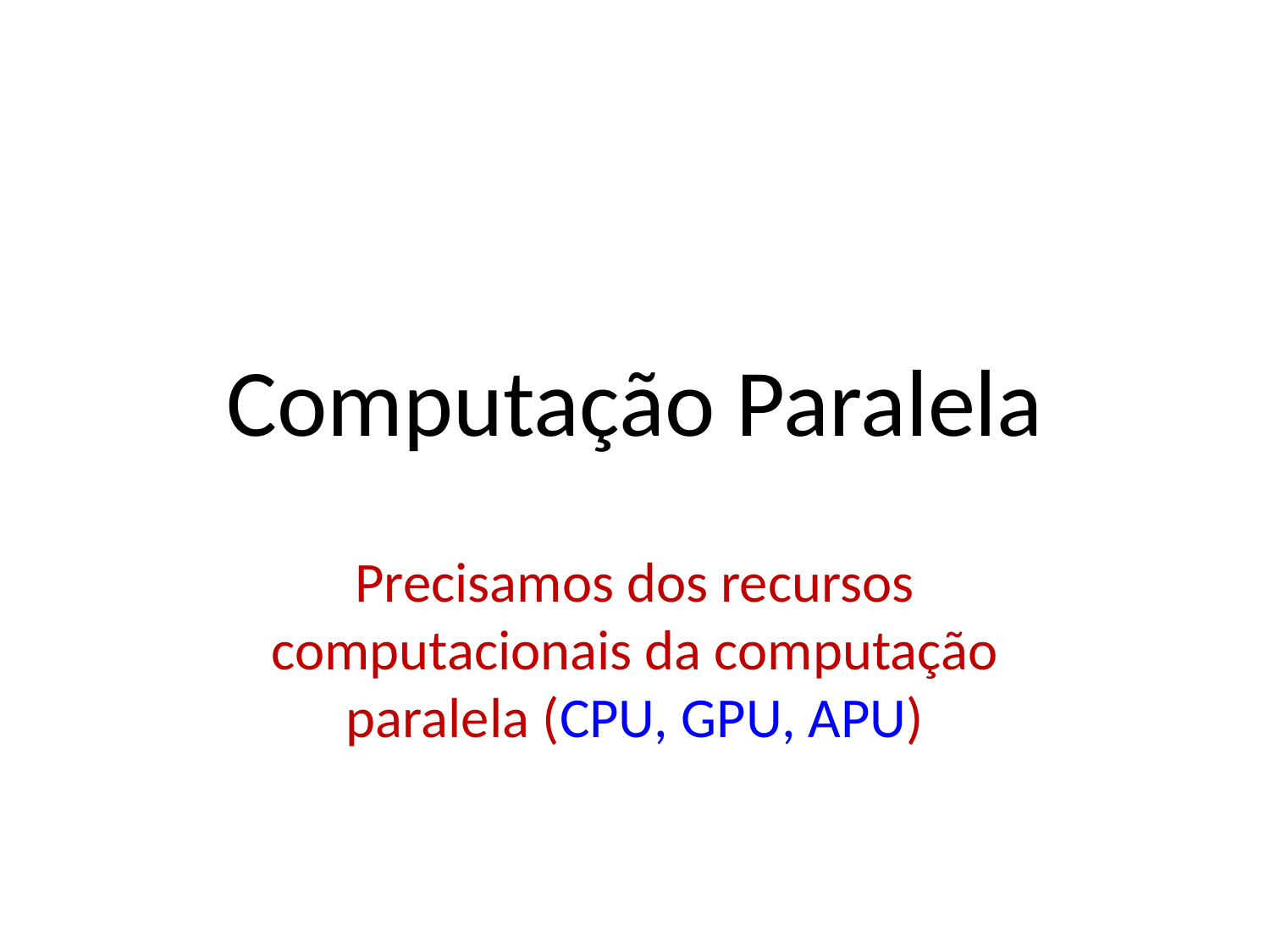

# Computação Paralela
Precisamos dos recursos computacionais da computação paralela (CPU, GPU, APU)